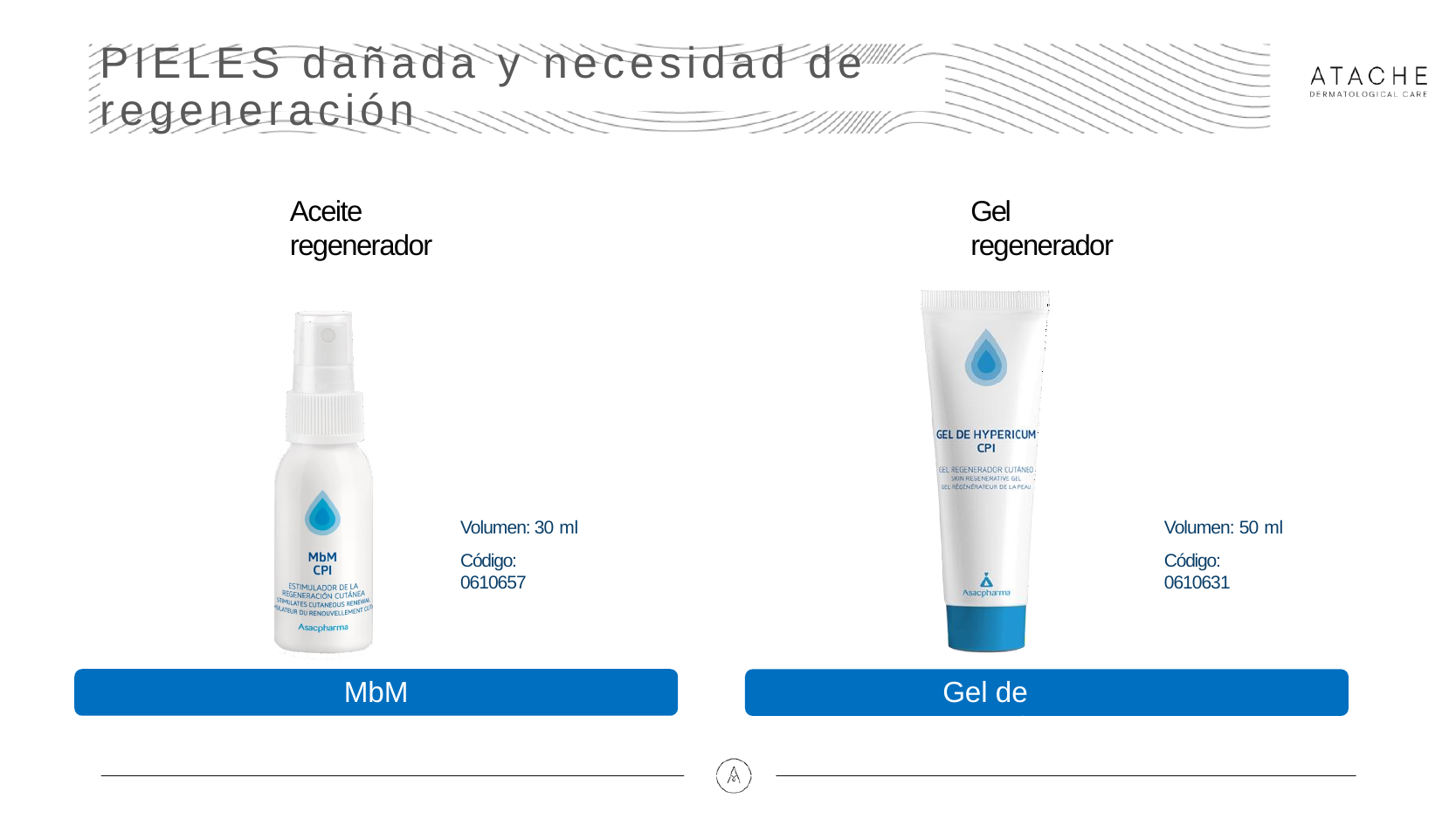

# PIELES dañada y necesidad de regeneración
Aceite regenerador
Gel regenerador

Volumen: 50 ml
Código: 0610631
Volumen: 30 ml
Código: 0610657

MbM
Gel de Hypericum